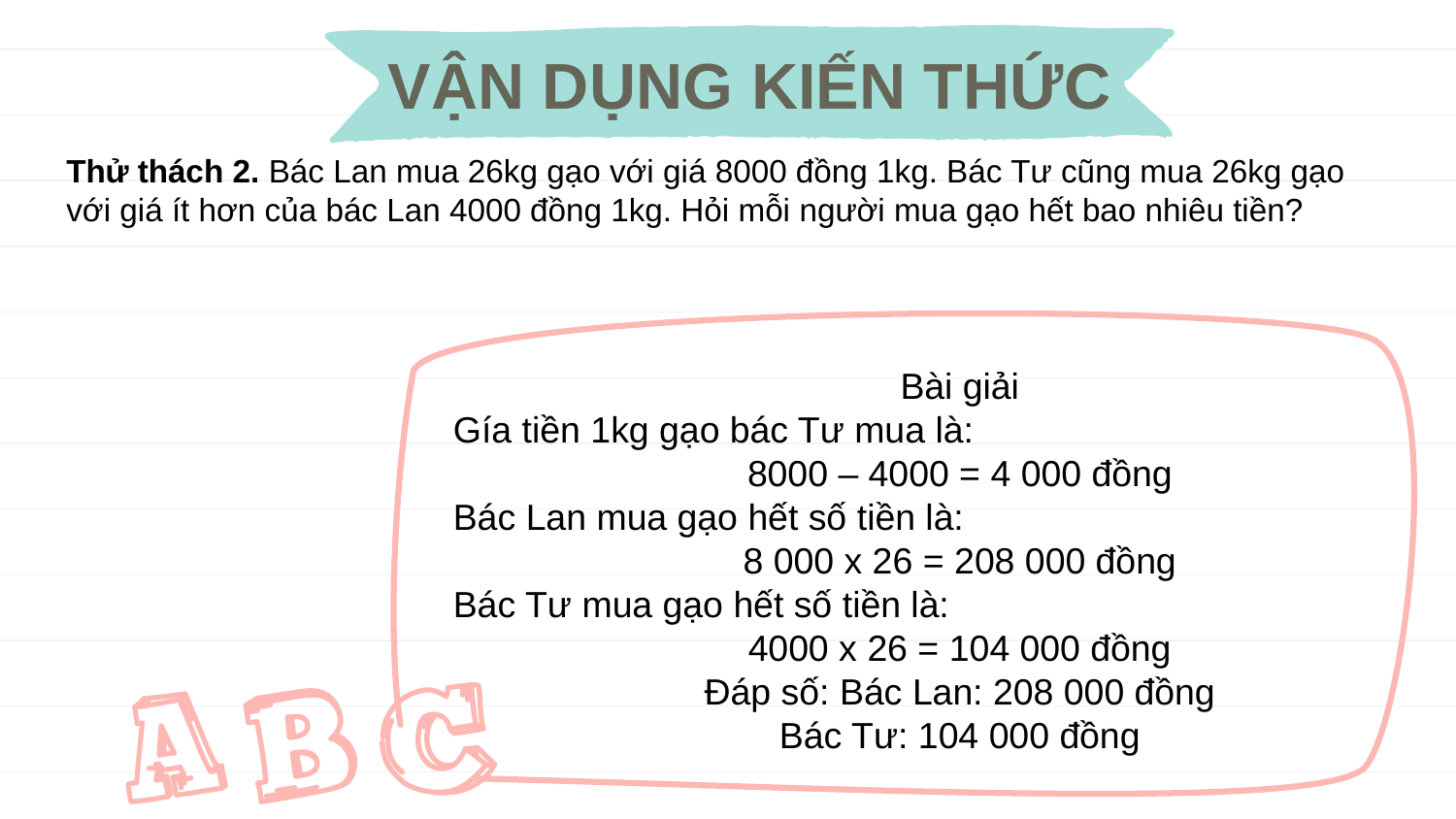

VẬN DỤNG KIẾN THỨC
Thử thách 2. Bác Lan mua 26kg gạo với giá 8000 đồng 1kg. Bác Tư cũng mua 26kg gạo với giá ít hơn của bác Lan 4000 đồng 1kg. Hỏi mỗi người mua gạo hết bao nhiêu tiền?

Bài giải
Gía tiền 1kg gạo bác Tư mua là:
8000 – 4000 = 4 000 đồng
Bác Lan mua gạo hết số tiền là:
8 000 x 26 = 208 000 đồng
Bác Tư mua gạo hết số tiền là:
4000 x 26 = 104 000 đồng
Đáp số: Bác Lan: 208 000 đồng
Bác Tư: 104 000 đồng